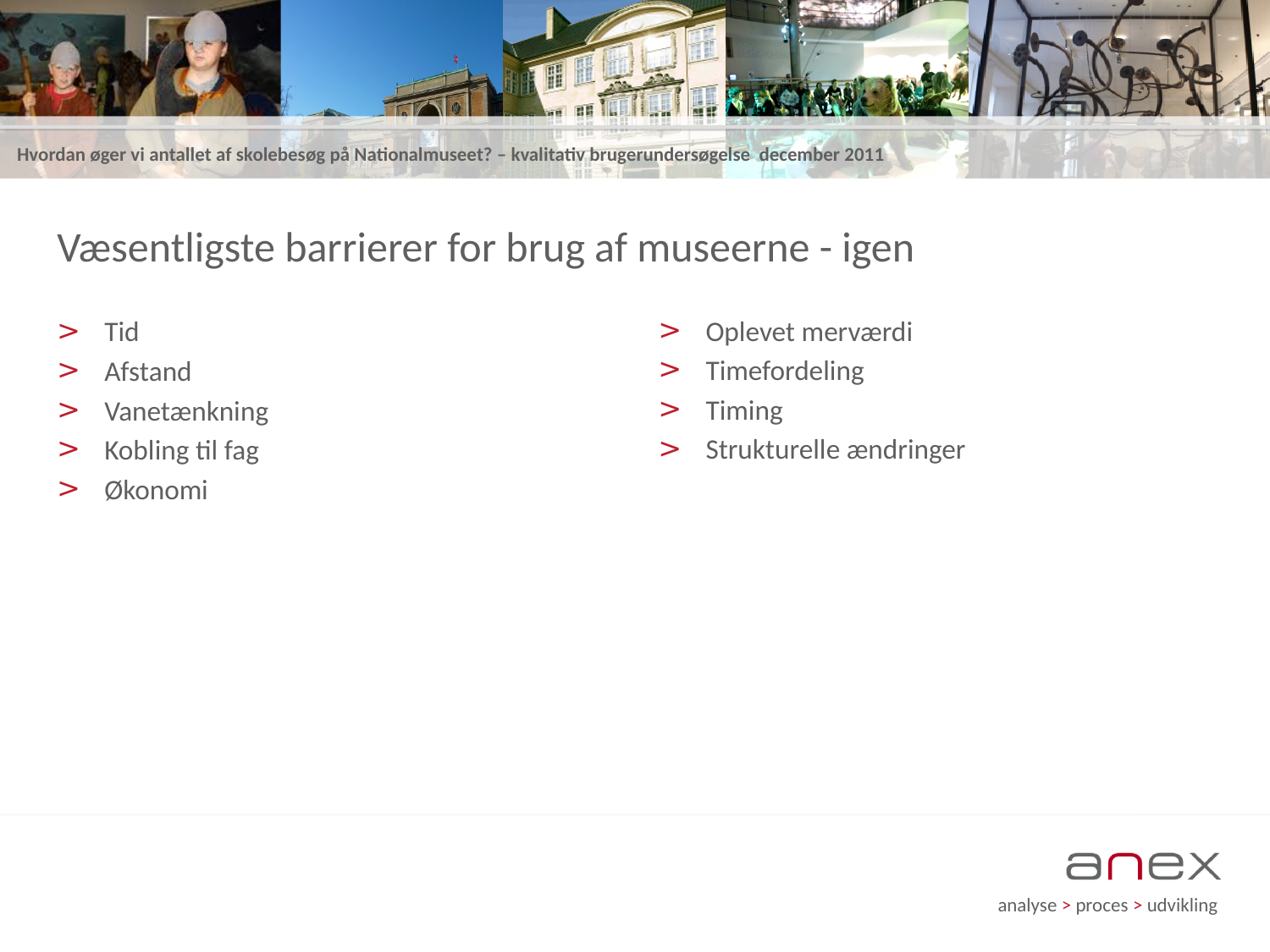

# Væsentligste barrierer for brug af museerne - igen
Oplevet merværdi
Timefordeling
Timing
Strukturelle ændringer
Tid
Afstand
Vanetænkning
Kobling til fag
Økonomi